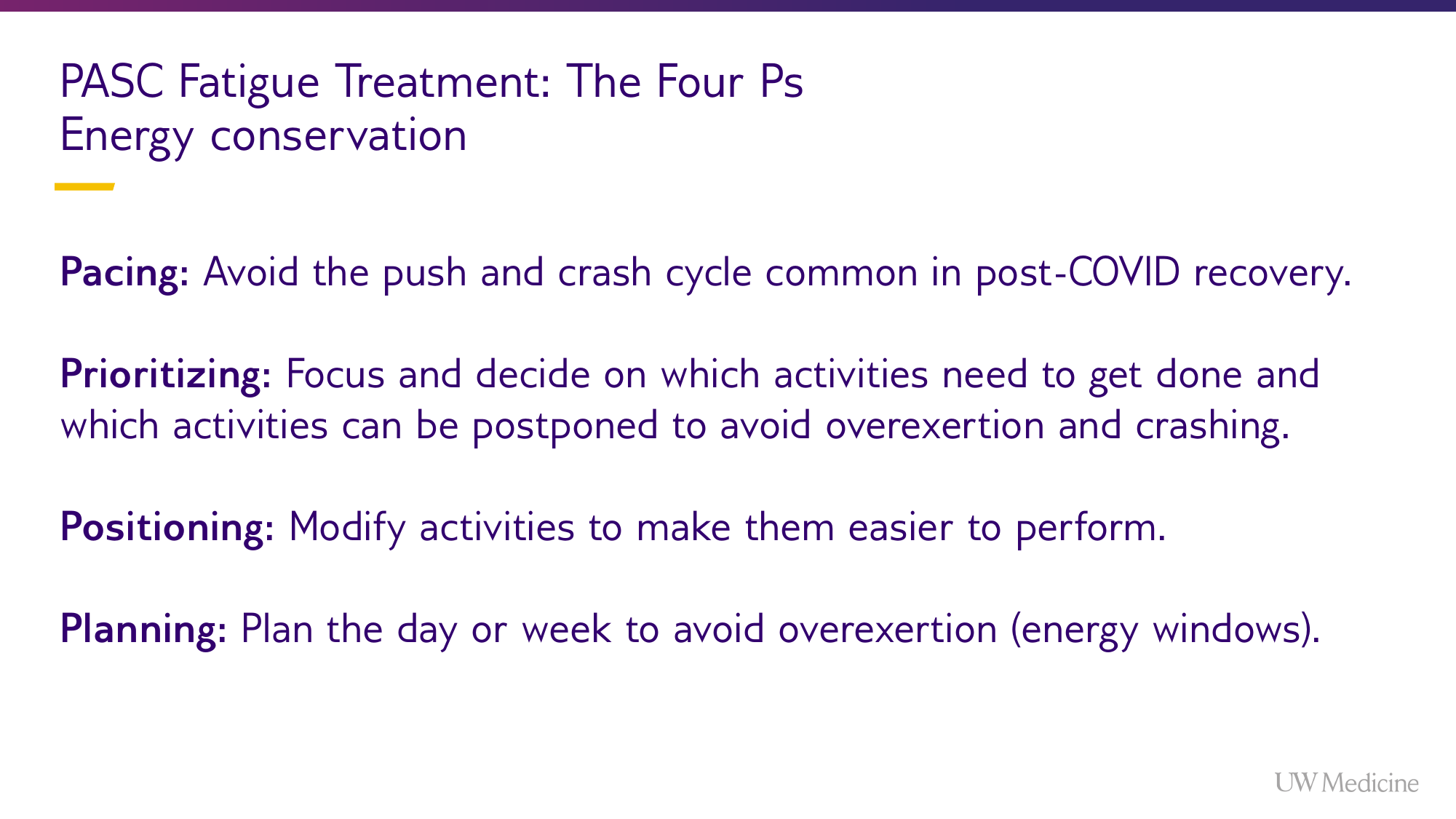

PASC Fatigue Treatment: The Four Ps
Energy conservation
Pacing: Avoid the push and crash cycle common in post-COVID recovery.

Prioritizing: Focus and decide on which activities need to get done and which activities can be postponed to avoid overexertion and crashing.

Positioning: Modify activities to make them easier to perform.

Planning: Plan the day or week to avoid overexertion (energy windows).